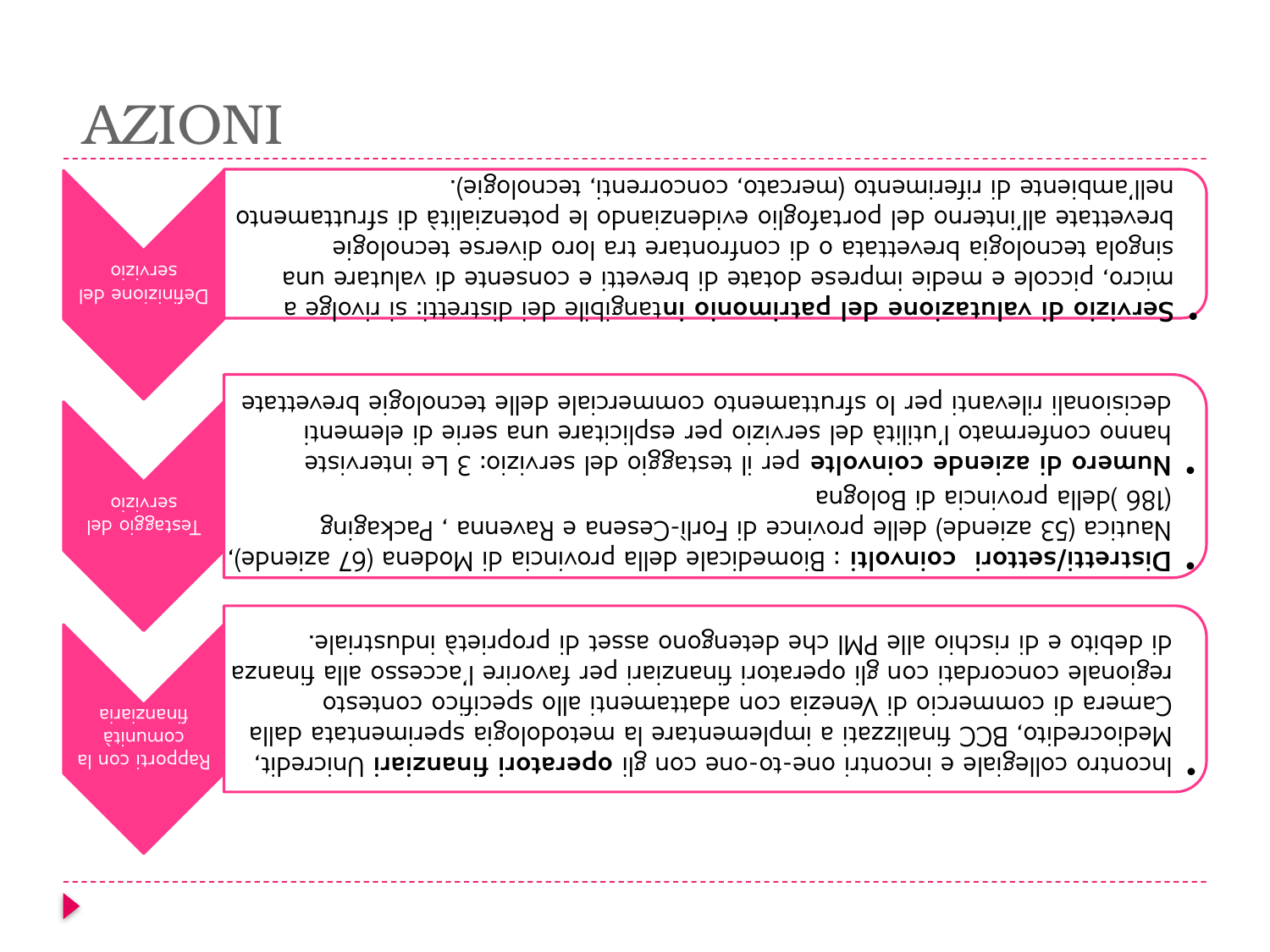

# AZIONI
Definizione del servizio
Servizio di valutazione del patrimonio intangibile dei distretti: si rivolge a micro, piccole e medie imprese dotate di brevetti e consente di valutare una singola tecnologia brevettata o di confrontare tra loro diverse tecnologie brevettate all’interno del portafoglio evidenziando le potenzialità di sfruttamento nell’ambiente di riferimento (mercato, concorrenti, tecnologie).
Testaggio del servizio
Distretti/settori  coinvolti : Biomedicale della provincia di Modena (67 aziende), Nautica (53 aziende) delle province di Forlì-Cesena e Ravenna , Packaging (186 )della provincia di Bologna
Numero di aziende coinvolte per il testaggio del servizio: 3 Le interviste hanno confermato l’utilità del servizio per esplicitare una serie di elementi decisionali rilevanti per lo sfruttamento commerciale delle tecnologie brevettate
Rapporti con la comunità finanziaria
Incontro collegiale e incontri one-to-one con gli operatori finanziari Unicredit, Mediocredito, BCC finalizzati a implementare la metodologia sperimentata dalla Camera di commercio di Venezia con adattamenti allo specifico contesto regionale concordati con gli operatori finanziari per favorire l’accesso alla finanza di debito e di rischio alle PMI che detengono asset di proprietà industriale.